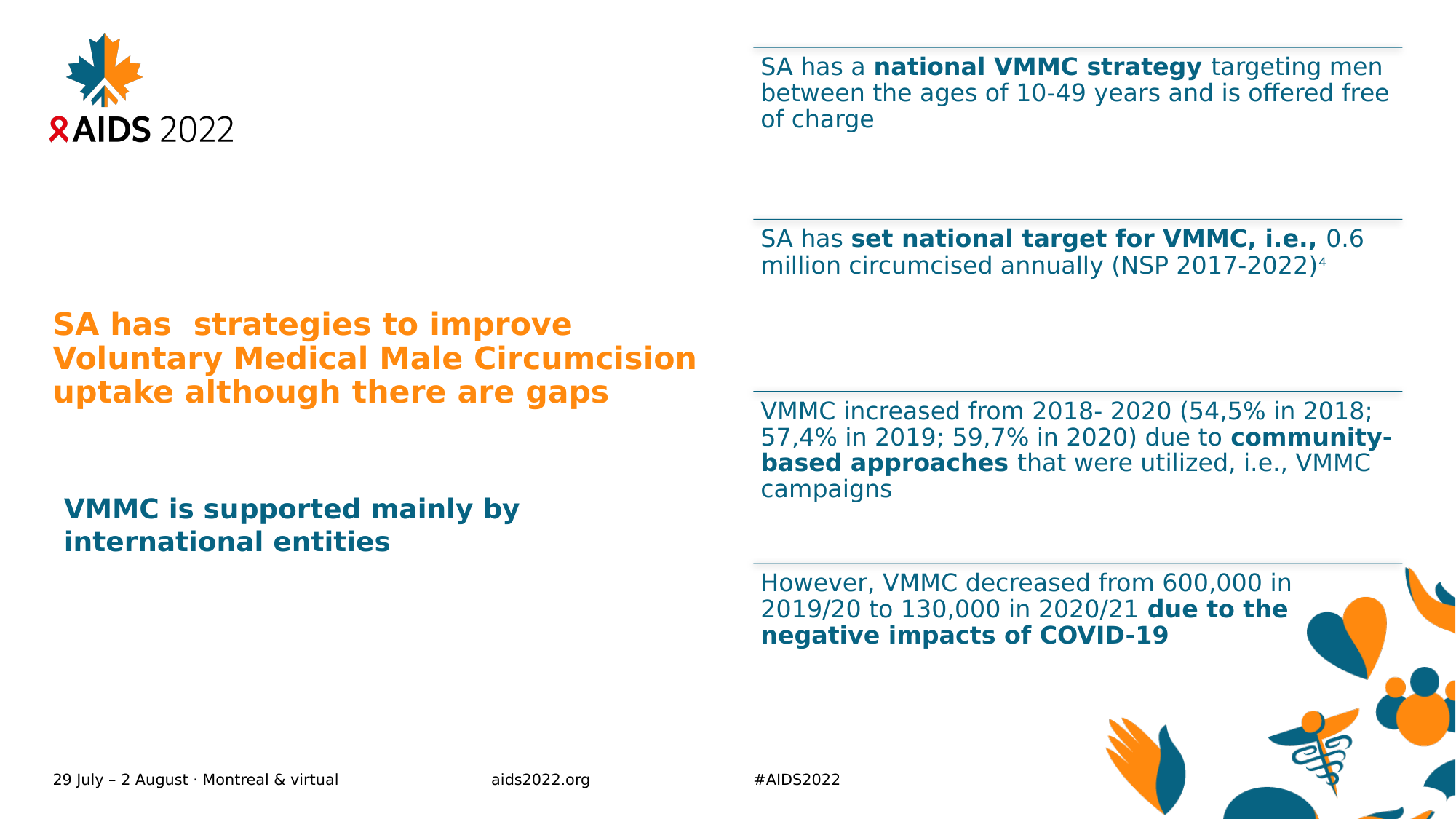

SA has a national VMMC strategy targeting men between the ages of 10-49 years and is offered free of charge
SA has set national target for VMMC, i.e., 0.6 million circumcised annually (NSP 2017-2022)4
VMMC increased from 2018- 2020 (54,5% in 2018; 57,4% in 2019; 59,7% in 2020) due to community-based approaches that were utilized, i.e., VMMC campaigns
However, VMMC decreased from 600,000 in 2019/20 to 130,000 in 2020/21 due to the negative impacts of COVID-19
# SA has  strategies to improve Voluntary Medical Male Circumcision uptake although there are gaps
VMMC is supported mainly by international entities